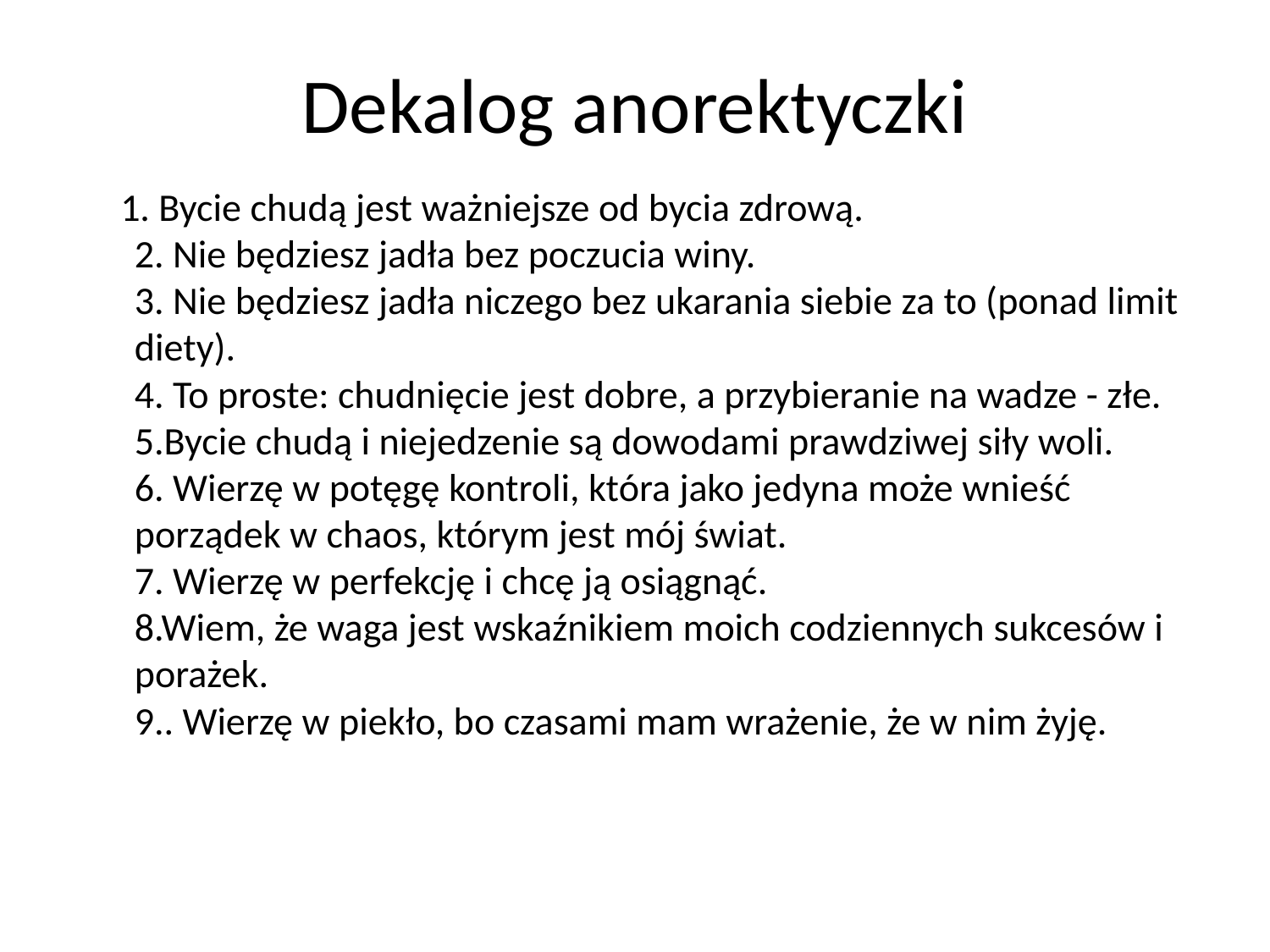

Dekalog anorektyczki
     1. Bycie chudą jest ważniejsze od bycia zdrową.
2. Nie będziesz jadła bez poczucia winy.
3. Nie będziesz jadła niczego bez ukarania siebie za to (ponad limit diety).
4. To proste: chudnięcie jest dobre, a przybieranie na wadze - złe.
5.Bycie chudą i niejedzenie są dowodami prawdziwej siły woli.
6. Wierzę w potęgę kontroli, która jako jedyna może wnieść porządek w chaos, którym jest mój świat.
7. Wierzę w perfekcję i chcę ją osiągnąć.
8.Wiem, że waga jest wskaźnikiem moich codziennych sukcesów i porażek.
9.. Wierzę w piekło, bo czasami mam wrażenie, że w nim żyję.